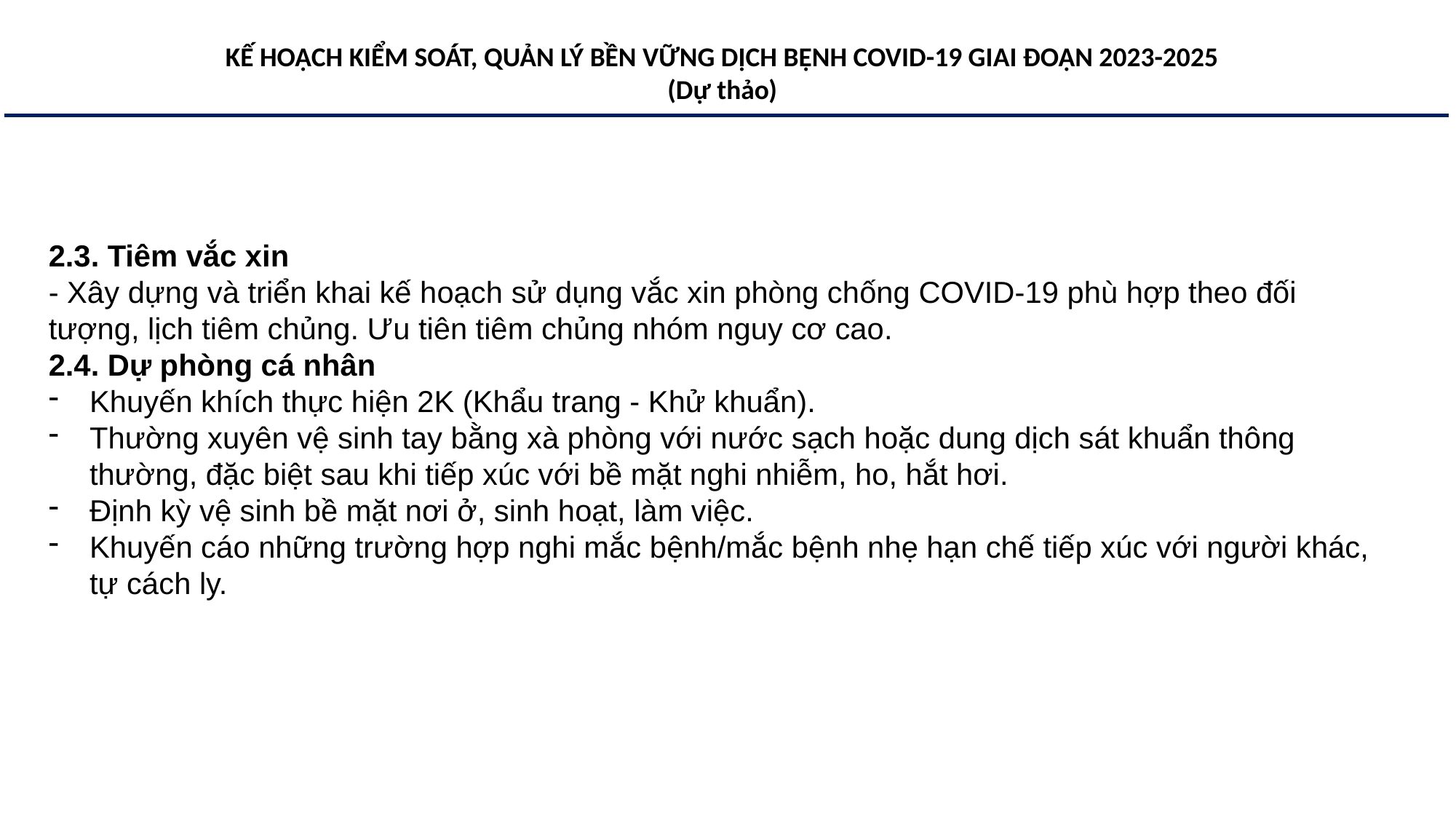

KẾ HOẠCH KIỂM SOÁT, QUẢN LÝ BỀN VỮNG DỊCH BỆNH COVID-19 GIAI ĐOẠN 2023-2025
(Dự thảo)
2.3. Tiêm vắc xin
- Xây dựng và triển khai kế hoạch sử dụng vắc xin phòng chống COVID-19 phù hợp theo đối tượng, lịch tiêm chủng. Ưu tiên tiêm chủng nhóm nguy cơ cao.
2.4. Dự phòng cá nhân
Khuyến khích thực hiện 2K (Khẩu trang - Khử khuẩn).
Thường xuyên vệ sinh tay bằng xà phòng với nước sạch hoặc dung dịch sát khuẩn thông thường, đặc biệt sau khi tiếp xúc với bề mặt nghi nhiễm, ho, hắt hơi.
Định kỳ vệ sinh bề mặt nơi ở, sinh hoạt, làm việc.
Khuyến cáo những trường hợp nghi mắc bệnh/mắc bệnh nhẹ hạn chế tiếp xúc với người khác, tự cách ly.